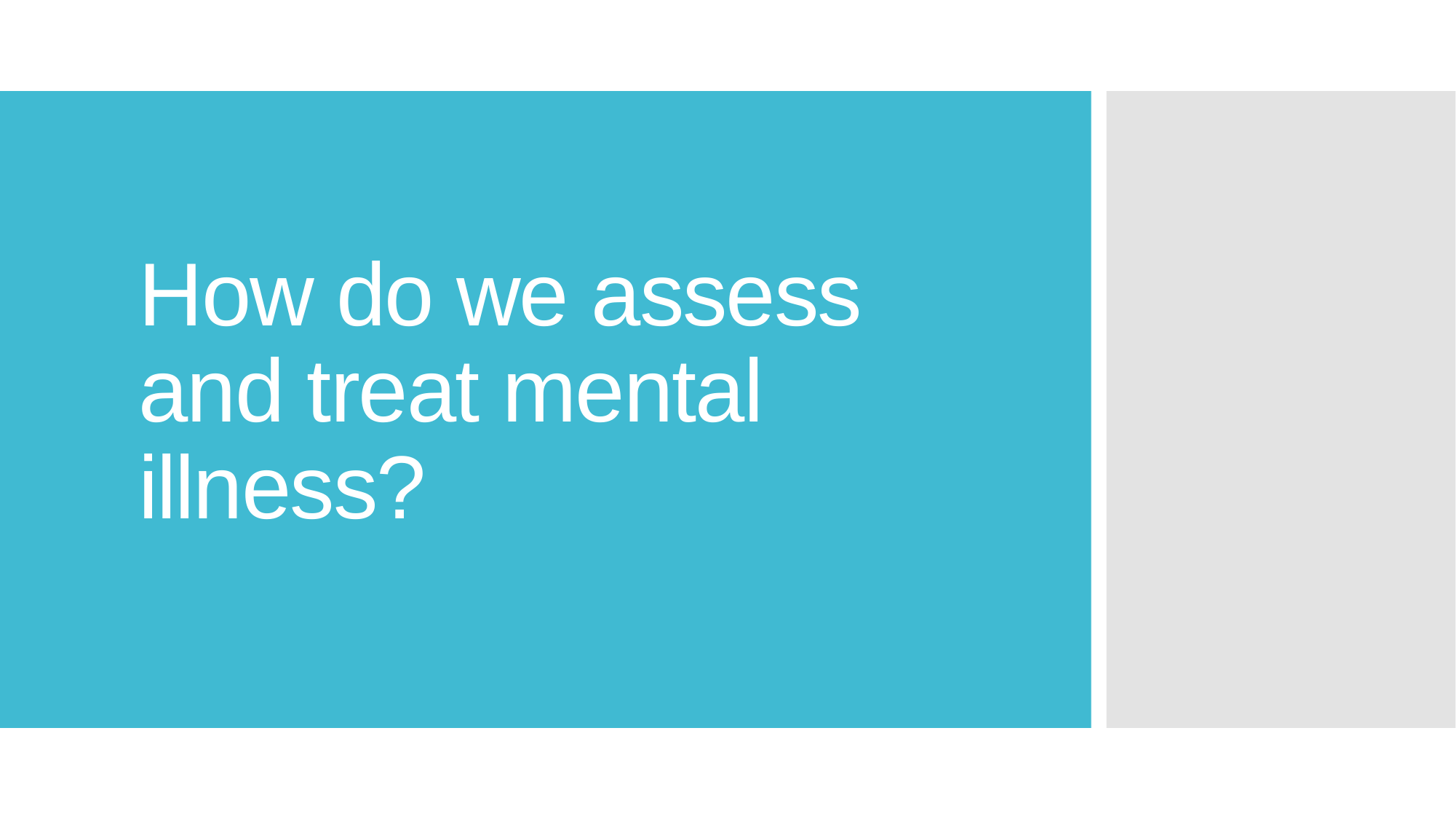

# How do we assess and treat mental illness?